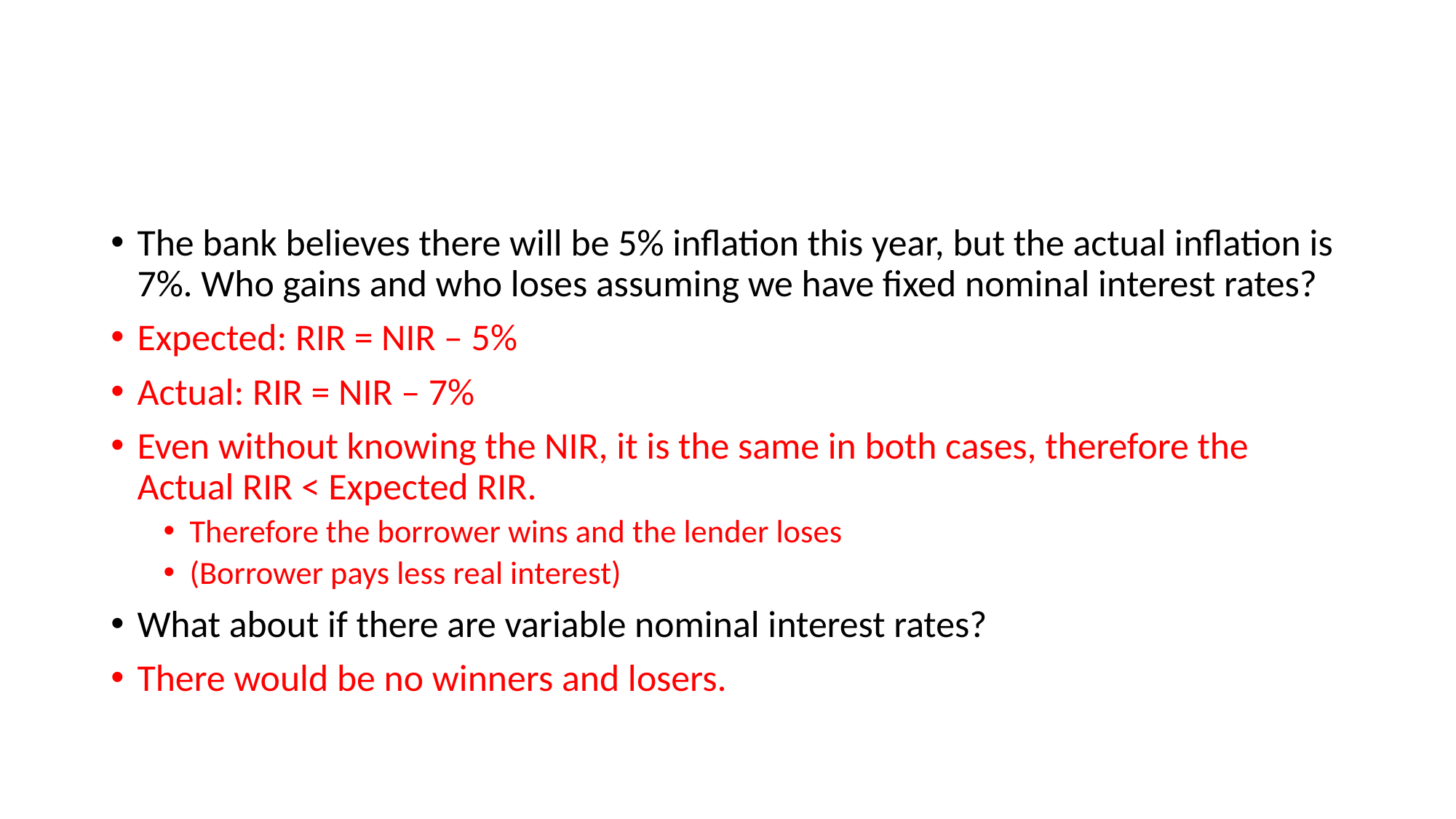

#
The bank believes there will be 5% inflation this year, but the actual inflation is 7%. Who gains and who loses assuming we have fixed nominal interest rates?
Expected: RIR = NIR – 5%
Actual: RIR = NIR – 7%
Even without knowing the NIR, it is the same in both cases, therefore the Actual RIR < Expected RIR.
Therefore the borrower wins and the lender loses
(Borrower pays less real interest)
What about if there are variable nominal interest rates?
There would be no winners and losers.